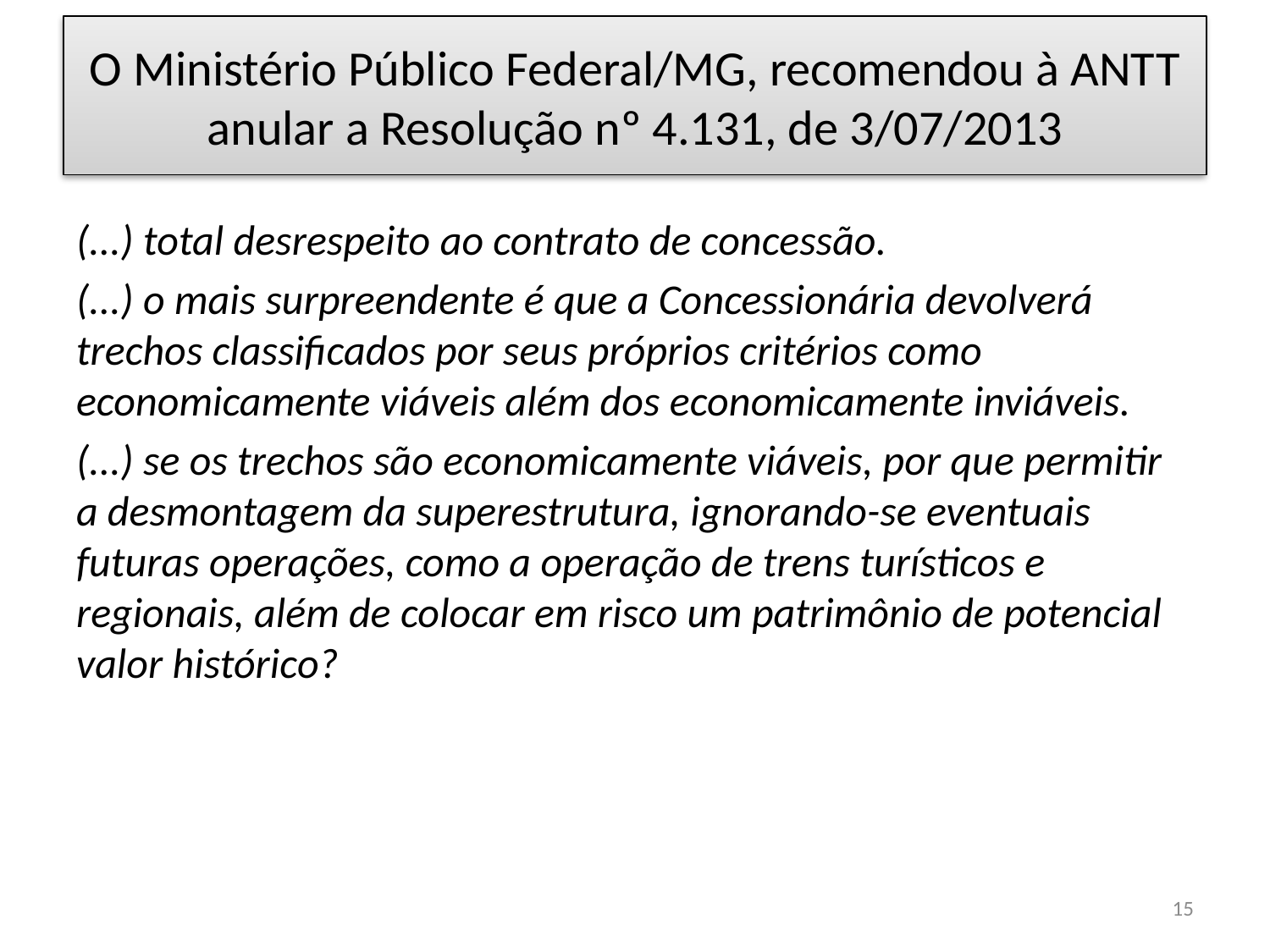

# O Ministério Público Federal/MG, recomendou à ANTT anular a Resolução nº 4.131, de 3/07/2013
(...) total desrespeito ao contrato de concessão.
(...) o mais surpreendente é que a Concessionária devolverá trechos classificados por seus próprios critérios como economicamente viáveis além dos economicamente inviáveis.
(...) se os trechos são economicamente viáveis, por que permitir a desmontagem da superestrutura, ignorando-se eventuais futuras operações, como a operação de trens turísticos e regionais, além de colocar em risco um patrimônio de potencial valor histórico?
15